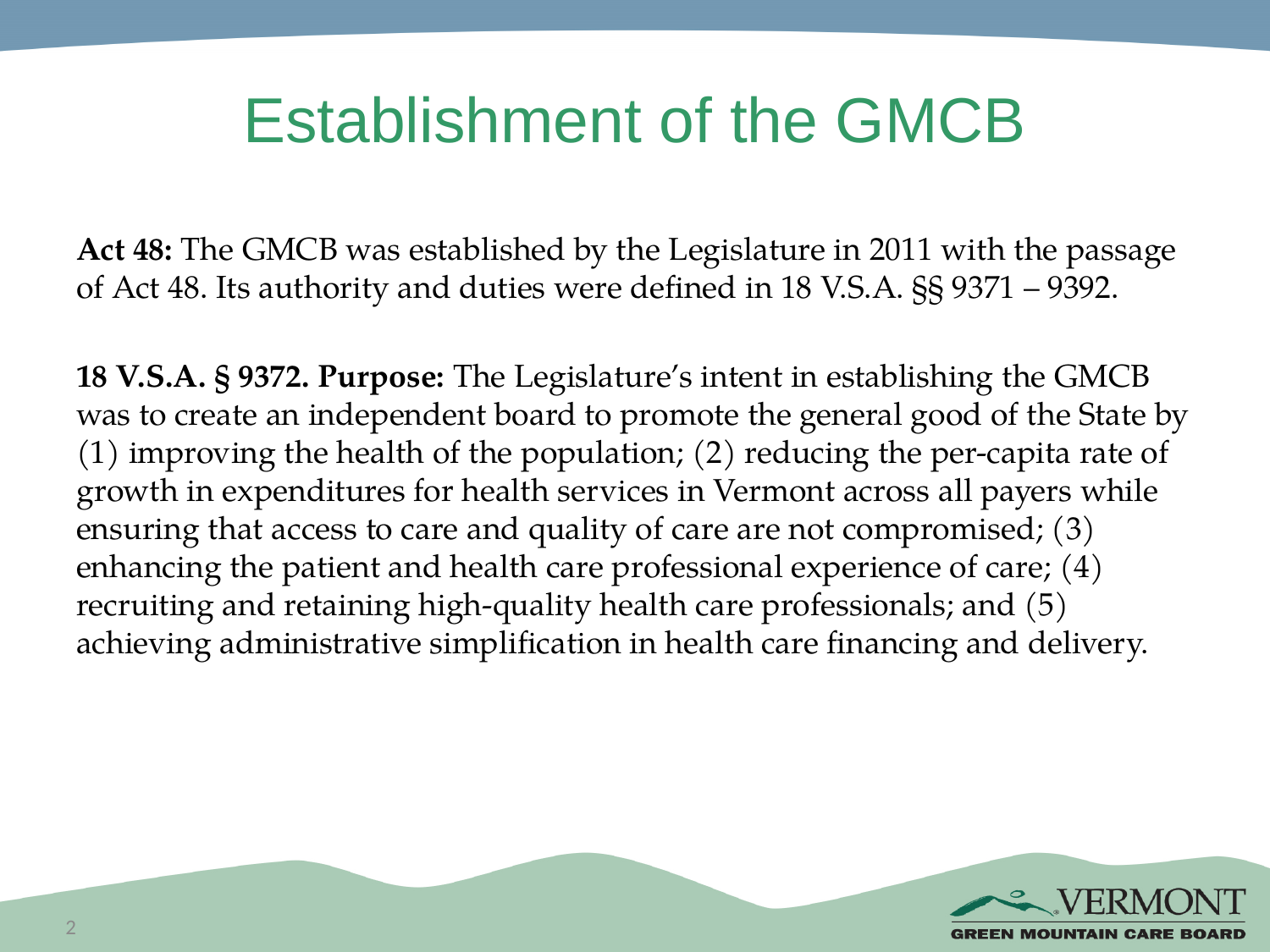

# Establishment of the GMCB
Act 48: The GMCB was established by the Legislature in 2011 with the passage of Act 48. Its authority and duties were defined in 18 V.S.A. §§ 9371 – 9392.

18 V.S.A. § 9372. Purpose: The Legislature’s intent in establishing the GMCB was to create an independent board to promote the general good of the State by (1) improving the health of the population; (2) reducing the per-capita rate of growth in expenditures for health services in Vermont across all payers while ensuring that access to care and quality of care are not compromised; (3) enhancing the patient and health care professional experience of care; (4) recruiting and retaining high-quality health care professionals; and (5) achieving administrative simplification in health care financing and delivery.

2